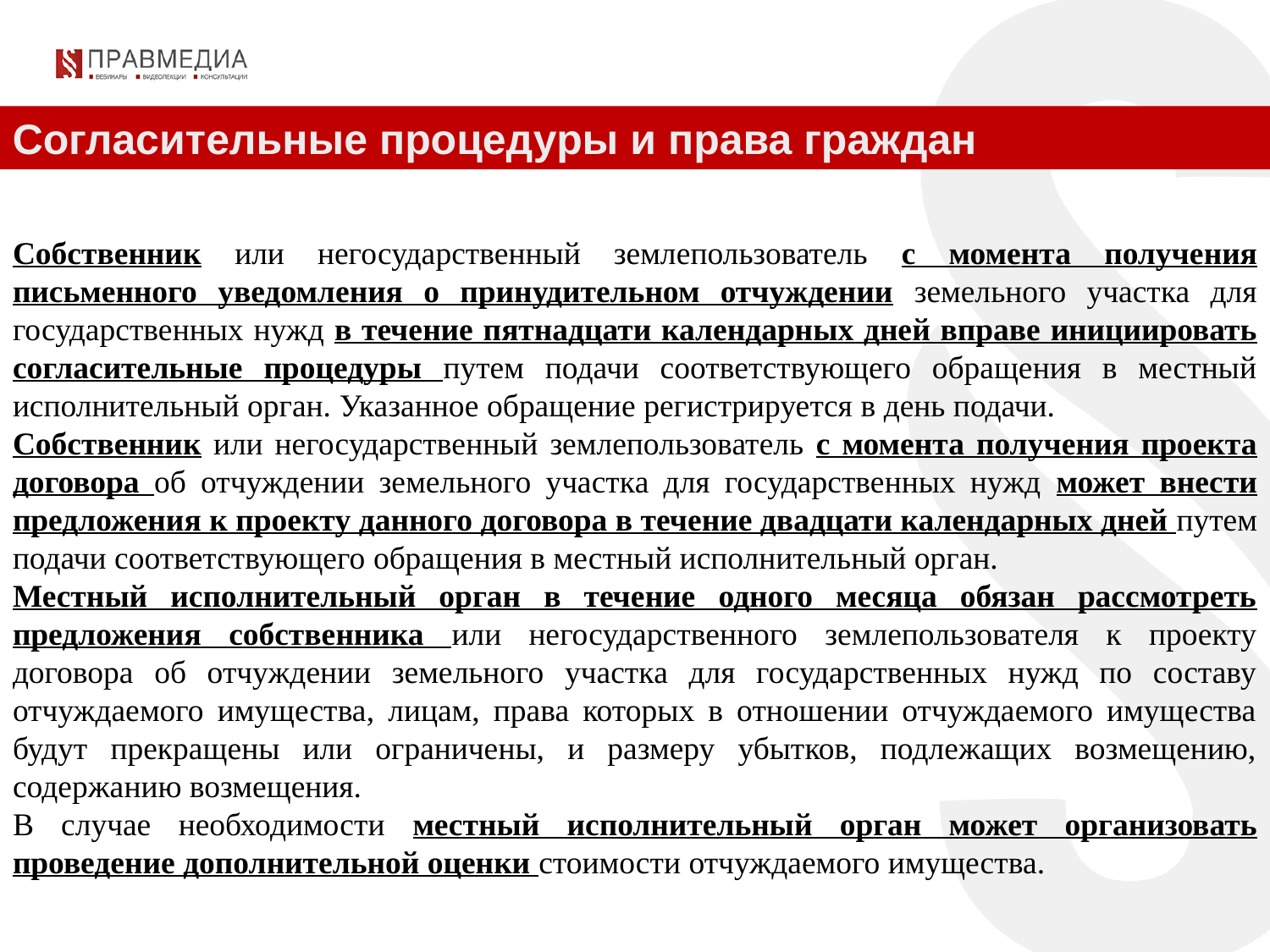

Согласительные процедуры и права граждан
Собственник или негосударственный землепользователь с момента получения письменного уведомления о принудительном отчуждении земельного участка для государственных нужд в течение пятнадцати календарных дней вправе инициировать согласительные процедуры путем подачи соответствующего обращения в местный исполнительный орган. Указанное обращение регистрируется в день подачи.
Собственник или негосударственный землепользователь с момента получения проекта договора об отчуждении земельного участка для государственных нужд может внести предложения к проекту данного договора в течение двадцати календарных дней путем подачи соответствующего обращения в местный исполнительный орган.
Местный исполнительный орган в течение одного месяца обязан рассмотреть предложения собственника или негосударственного землепользователя к проекту договора об отчуждении земельного участка для государственных нужд по составу отчуждаемого имущества, лицам, права которых в отношении отчуждаемого имущества будут прекращены или ограничены, и размеру убытков, подлежащих возмещению, содержанию возмещения.
В случае необходимости местный исполнительный орган может организовать проведение дополнительной оценки стоимости отчуждаемого имущества.